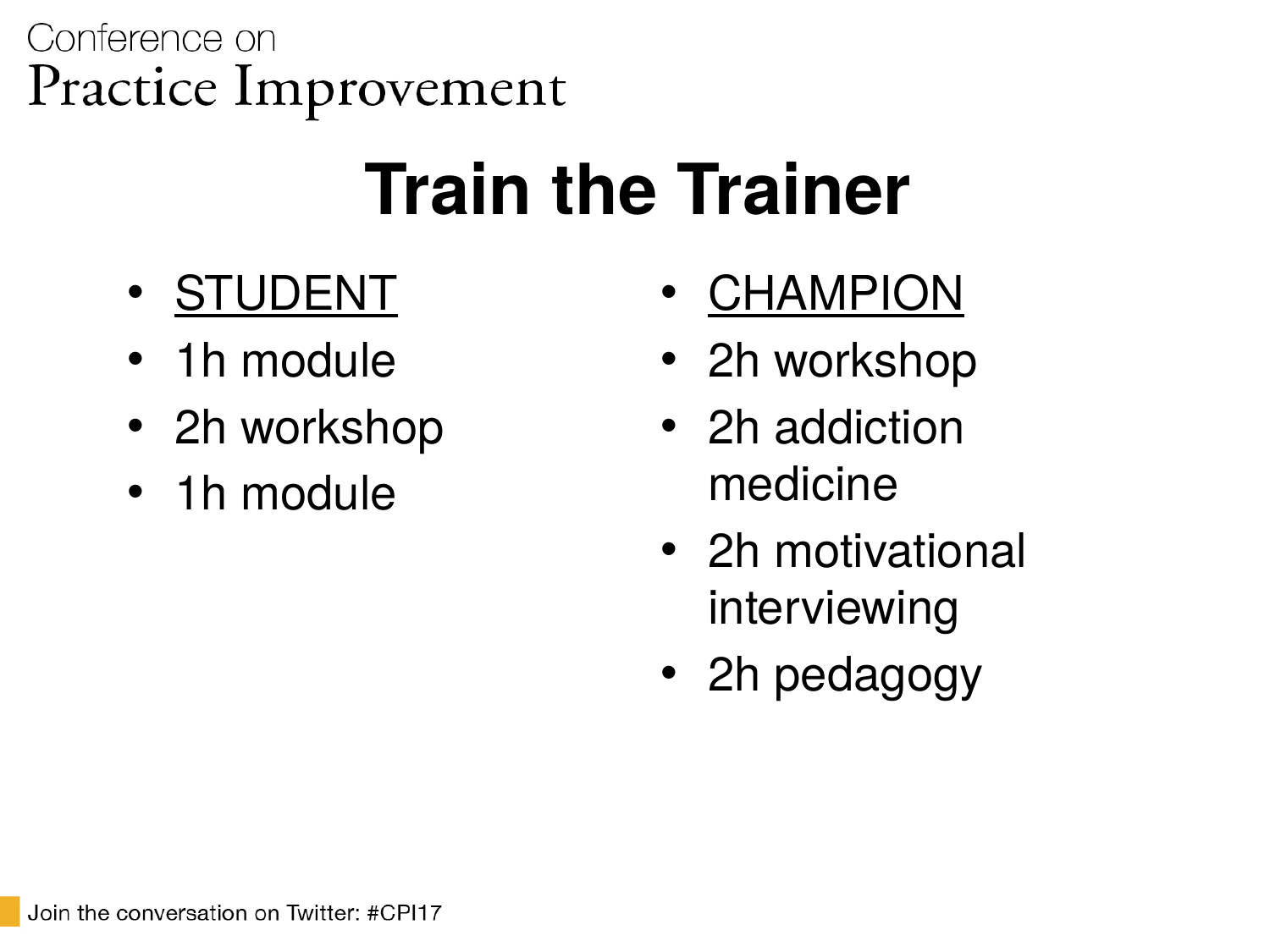

# Train the Trainer
STUDENT
1h module
2h workshop
1h module
CHAMPION
2h workshop
2h addiction medicine
2h motivational interviewing
2h pedagogy